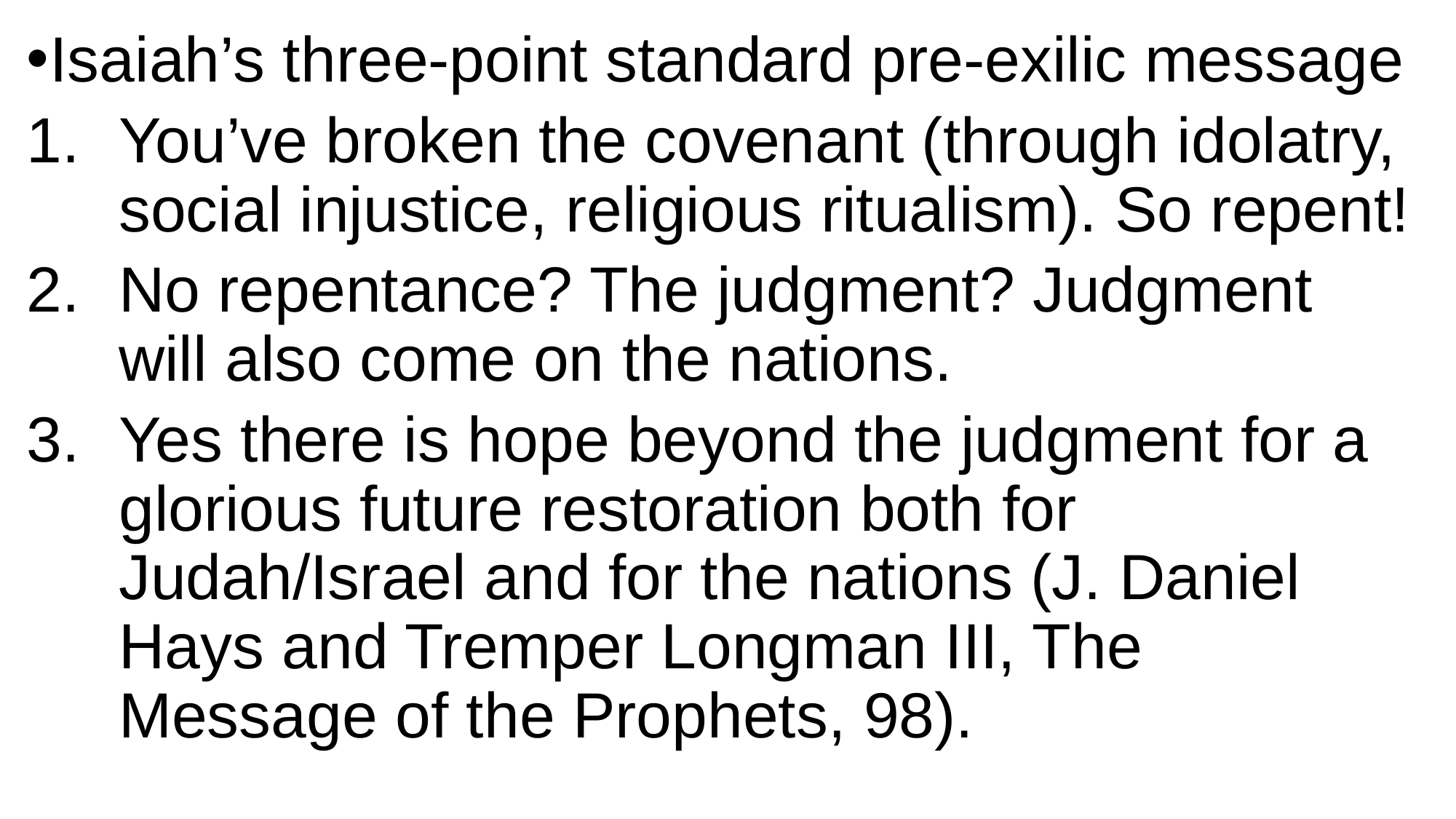

Isaiah’s three-point standard pre-exilic message
You’ve broken the covenant (through idolatry, social injustice, religious ritualism). So repent!
No repentance? The judgment? Judgment will also come on the nations.
Yes there is hope beyond the judgment for a glorious future restoration both for Judah/Israel and for the nations (J. Daniel Hays and Tremper Longman III, The Message of the Prophets, 98).